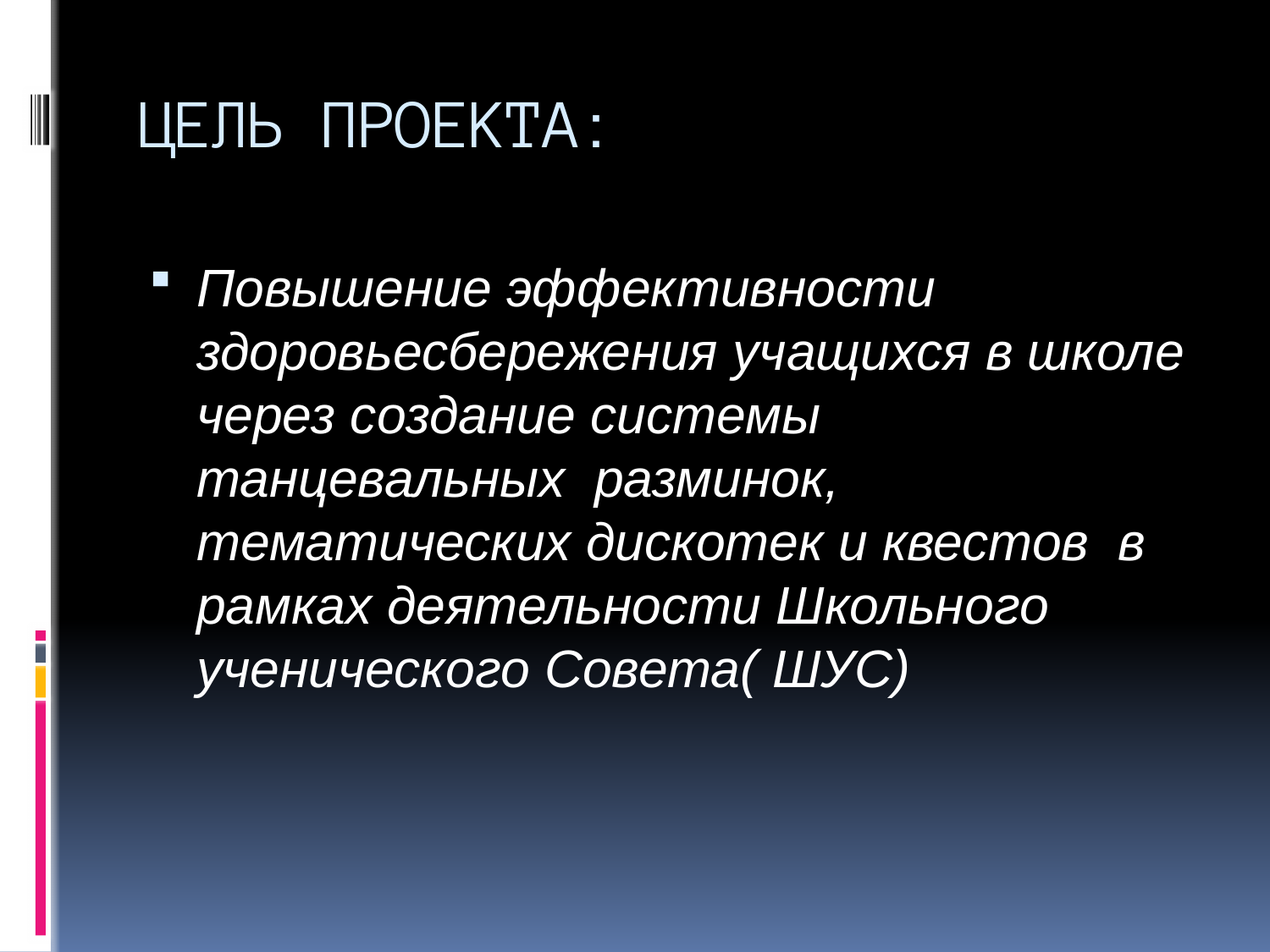

# ЦЕЛЬ ПРОЕКТА:
Повышение эффективности здоровьесбережения учащихся в школе через создание системы танцевальных  разминок, тематических дискотек и квестов  в рамках деятельности Школьного ученического Совета( ШУС)